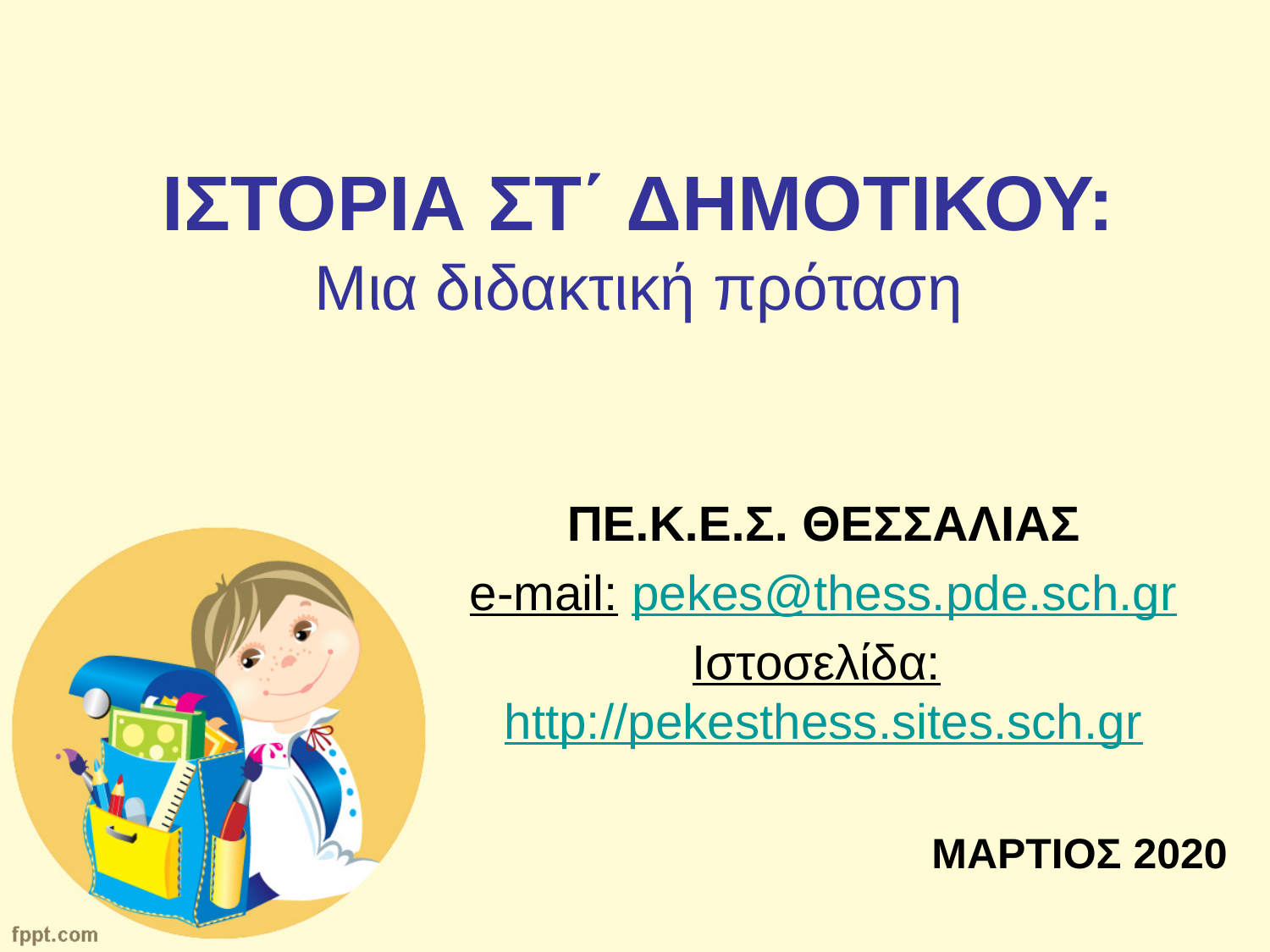

# ΙΣΤΟΡΙΑ ΣΤ΄ ΔΗΜΟΤΙΚΟΥ: Μια διδακτική πρόταση
ΠΕ.Κ.Ε.Σ. ΘΕΣΣΑΛΙΑΣ
e-mail: pekes@thess.pde.sch.gr
Ιστοσελίδα: http://pekesthess.sites.sch.gr

ΜΑΡΤΙΟΣ 2020